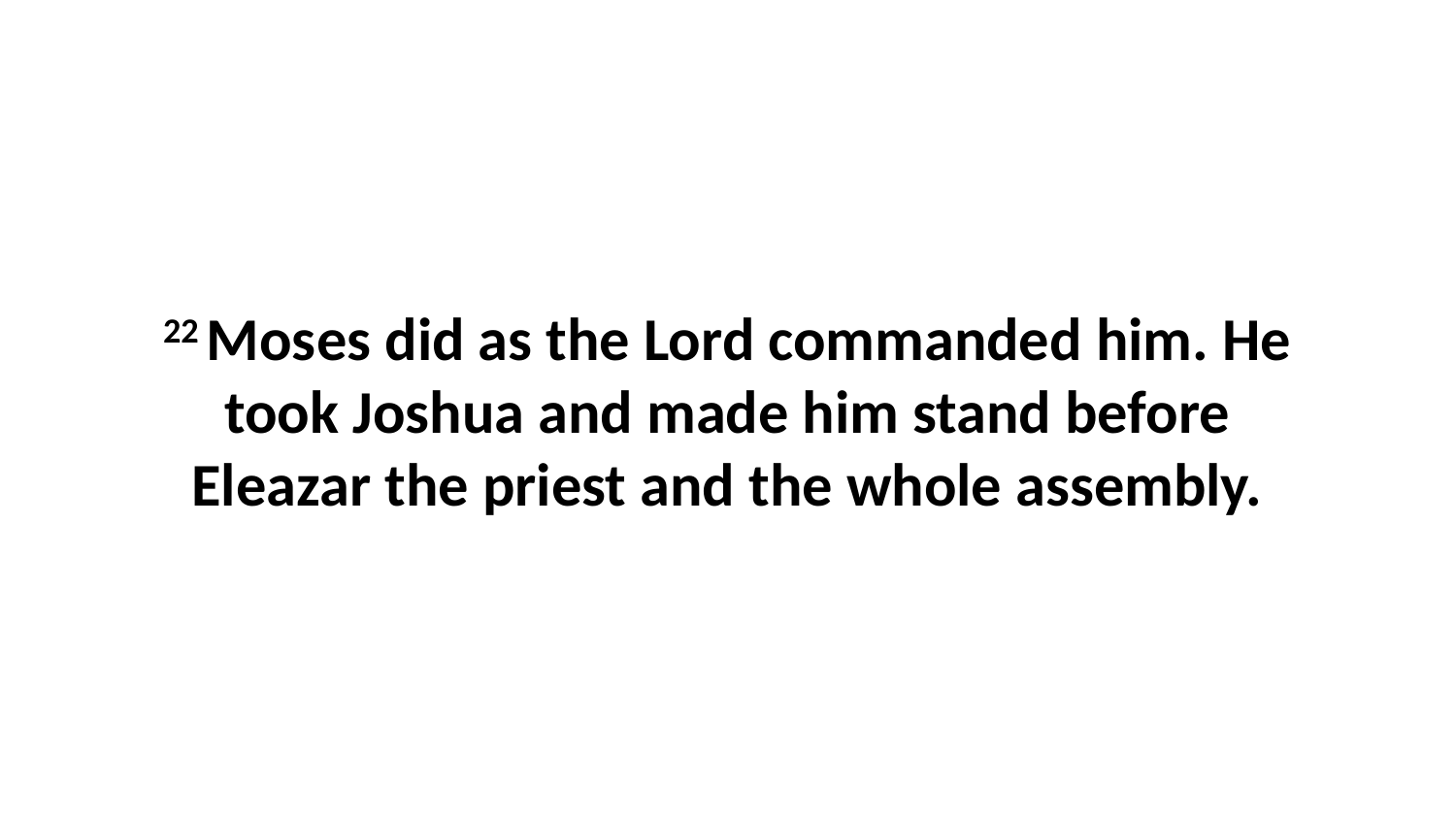

22 Moses did as the Lord commanded him. He took Joshua and made him stand before Eleazar the priest and the whole assembly.